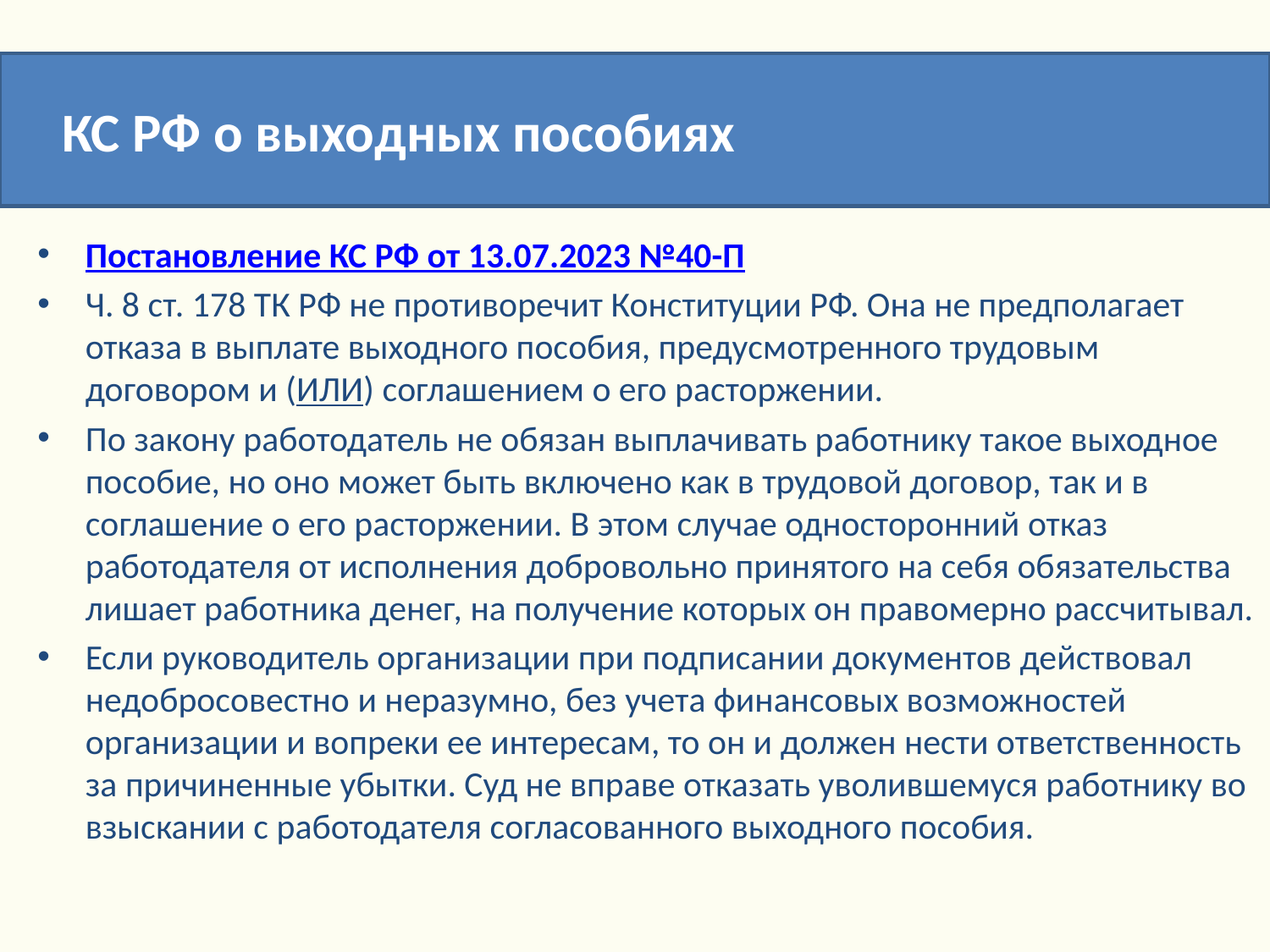

КС РФ о выходных пособиях
Постановление КС РФ от 13.07.2023 №40-П
Ч. 8 ст. 178 ТК РФ не противоречит Конституции РФ. Она не предполагает отказа в выплате выходного пособия, предусмотренного трудовым договором и (ИЛИ) соглашением о его расторжении.
По закону работодатель не обязан выплачивать работнику такое выходное пособие, но оно может быть включено как в трудовой договор, так и в соглашение о его расторжении. В этом случае односторонний отказ работодателя от исполнения добровольно принятого на себя обязательства лишает работника денег, на получение которых он правомерно рассчитывал.
Если руководитель организации при подписании документов действовал недобросовестно и неразумно, без учета финансовых возможностей организации и вопреки ее интересам, то он и должен нести ответственность за причиненные убытки. Суд не вправе отказать уволившемуся работнику во взыскании с работодателя согласованного выходного пособия.